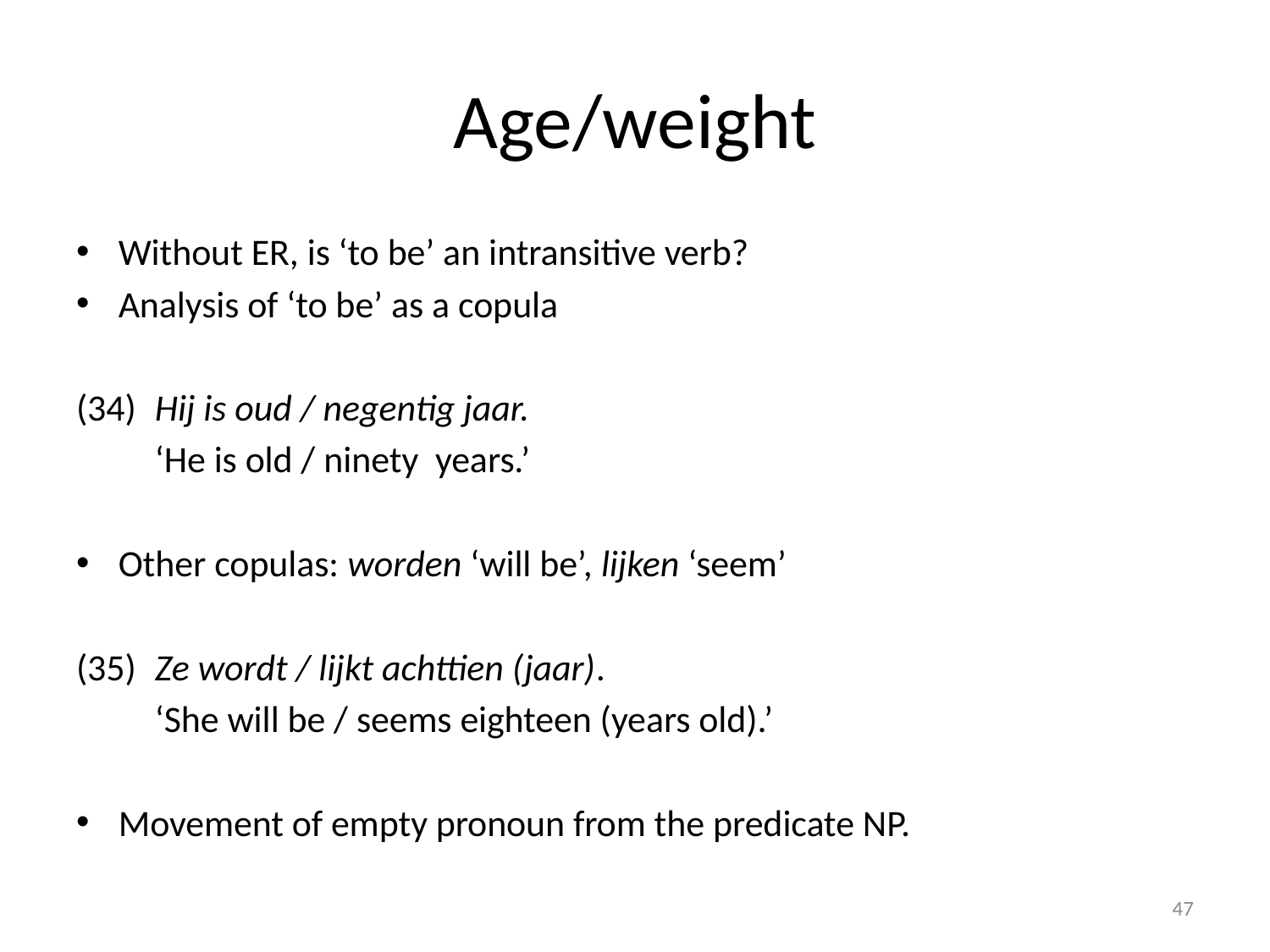

# Age/weight
Without ER, is ‘to be’ an intransitive verb?
Analysis of ‘to be’ as a copula

(34)	Hij is oud / negentig jaar.
		‘He is old / ninety  years.’

Other copulas: worden ‘will be’, lijken ‘seem’

(35)	Ze wordt / lijkt achttien (jaar).
		‘She will be / seems eighteen (years old).’

Movement of empty pronoun from the predicate NP.

47